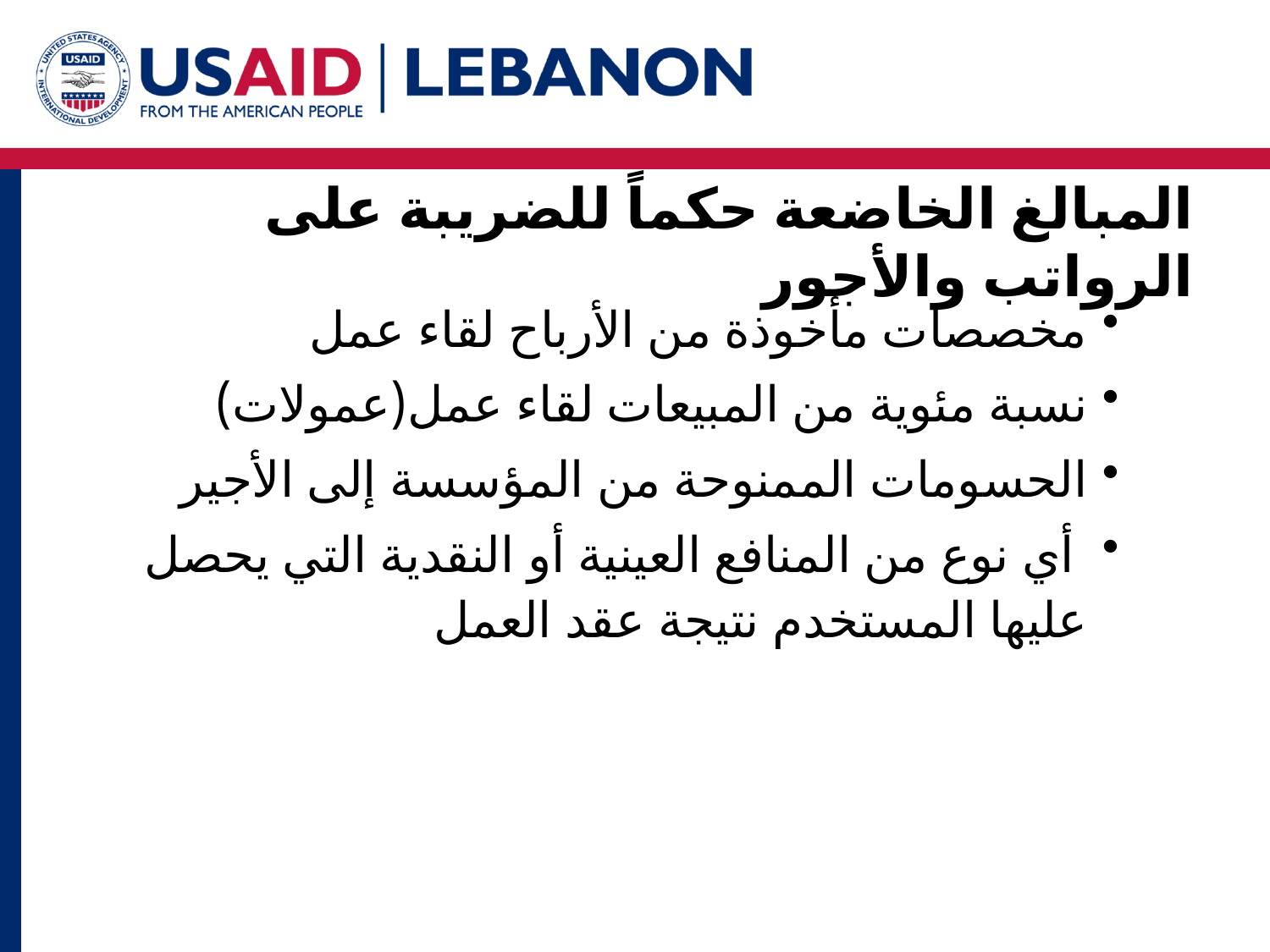

# المبالغ الخاضعة حكماً للضريبة على الرواتب والأجور
مخصصات مأخوذة من الأرباح لقاء عمل
نسبة مئوية من المبيعات لقاء عمل(عمولات)
الحسومات الممنوحة من المؤسسة إلى الأجير
 أي نوع من المنافع العينية أو النقدية التي يحصل عليها المستخدم نتيجة عقد العمل